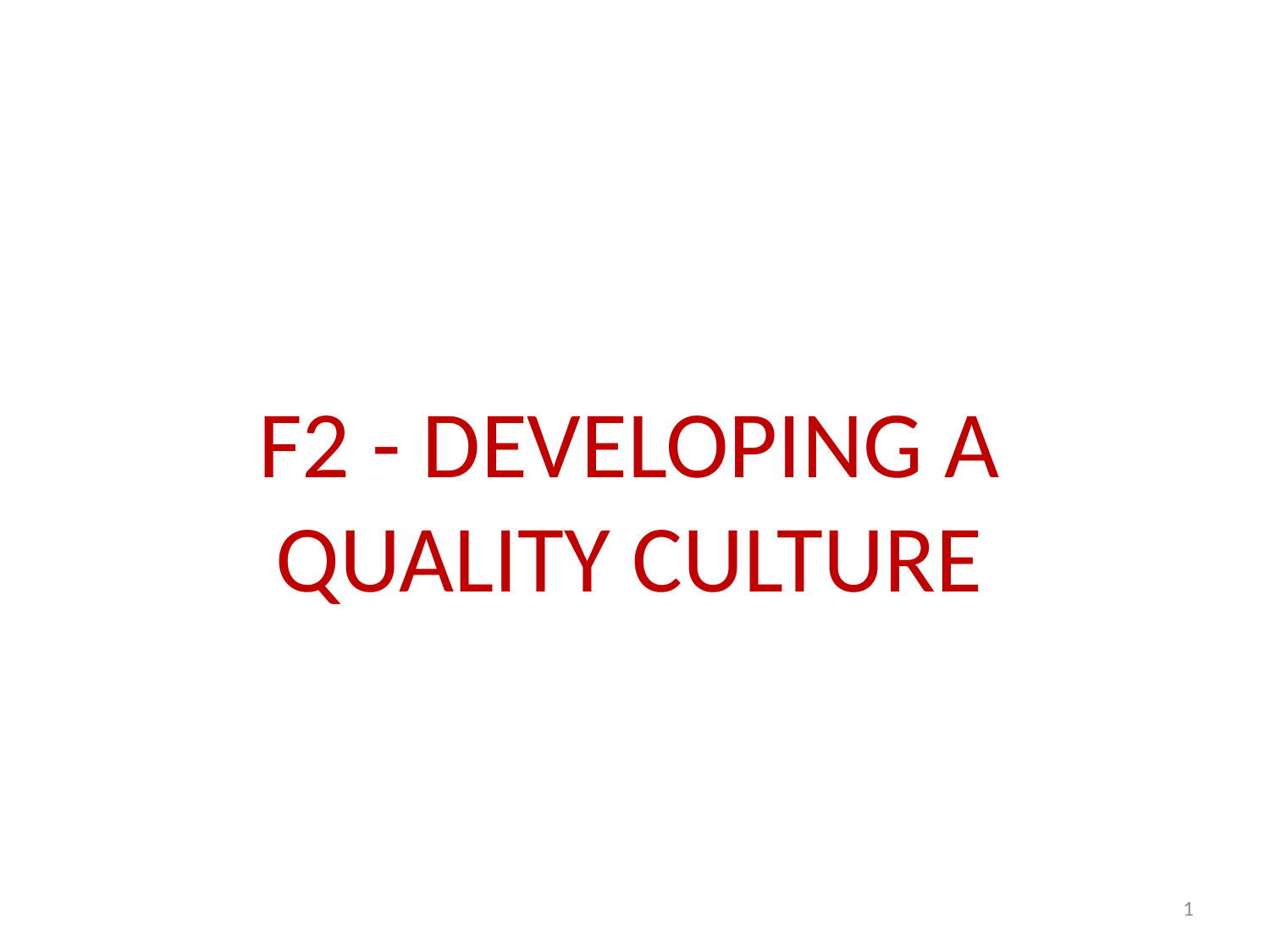

F2 - DEVELOPING A QUALITY CULTURE
1